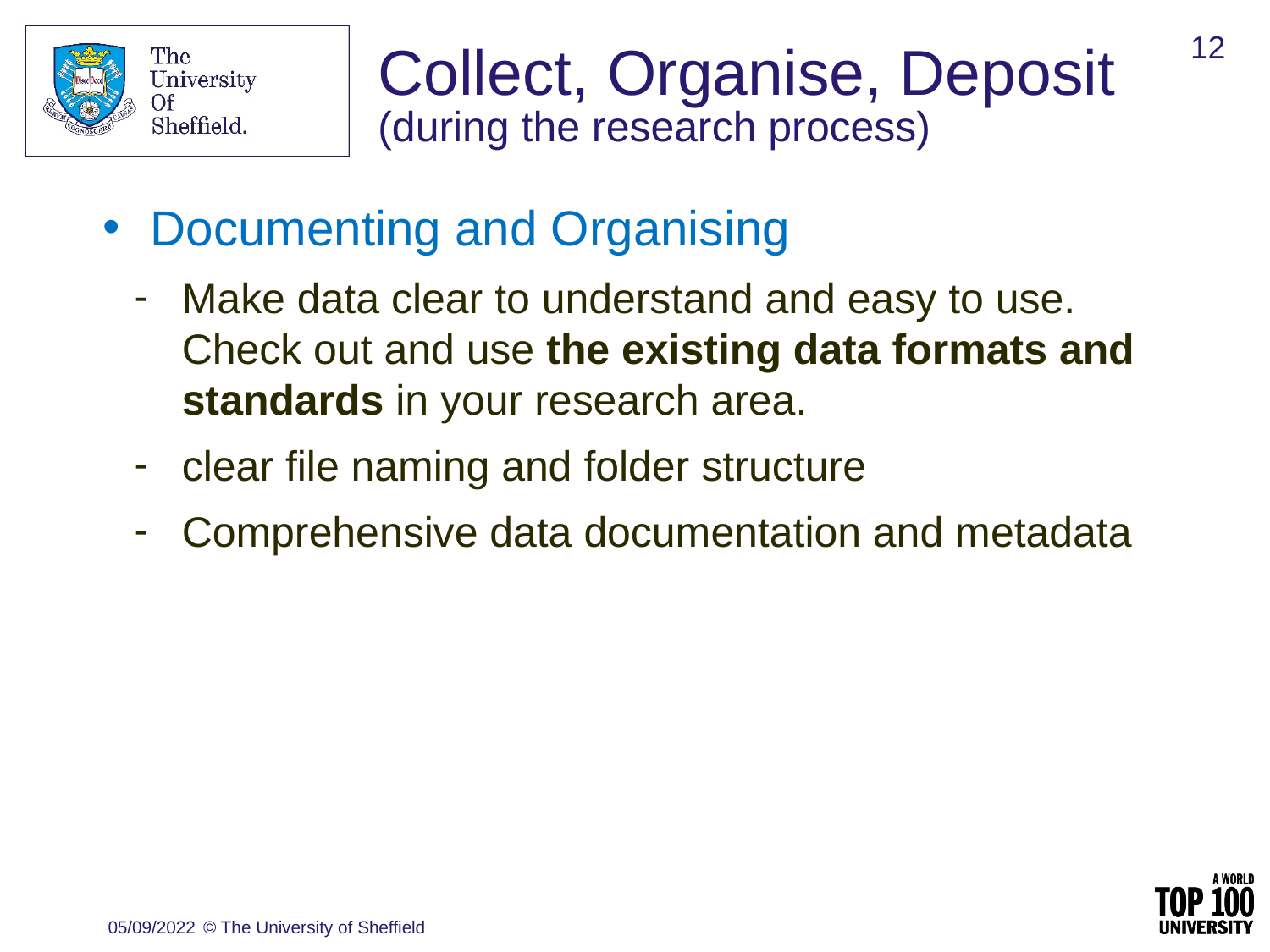

12
# Collect, Organise, Deposit (during the research process)
Documenting and Organising
Make data clear to understand and easy to use. Check out and use the existing data formats and standards in your research area.
clear file naming and folder structure
Comprehensive data documentation and metadata

05/09/2022
© The University of Sheffield